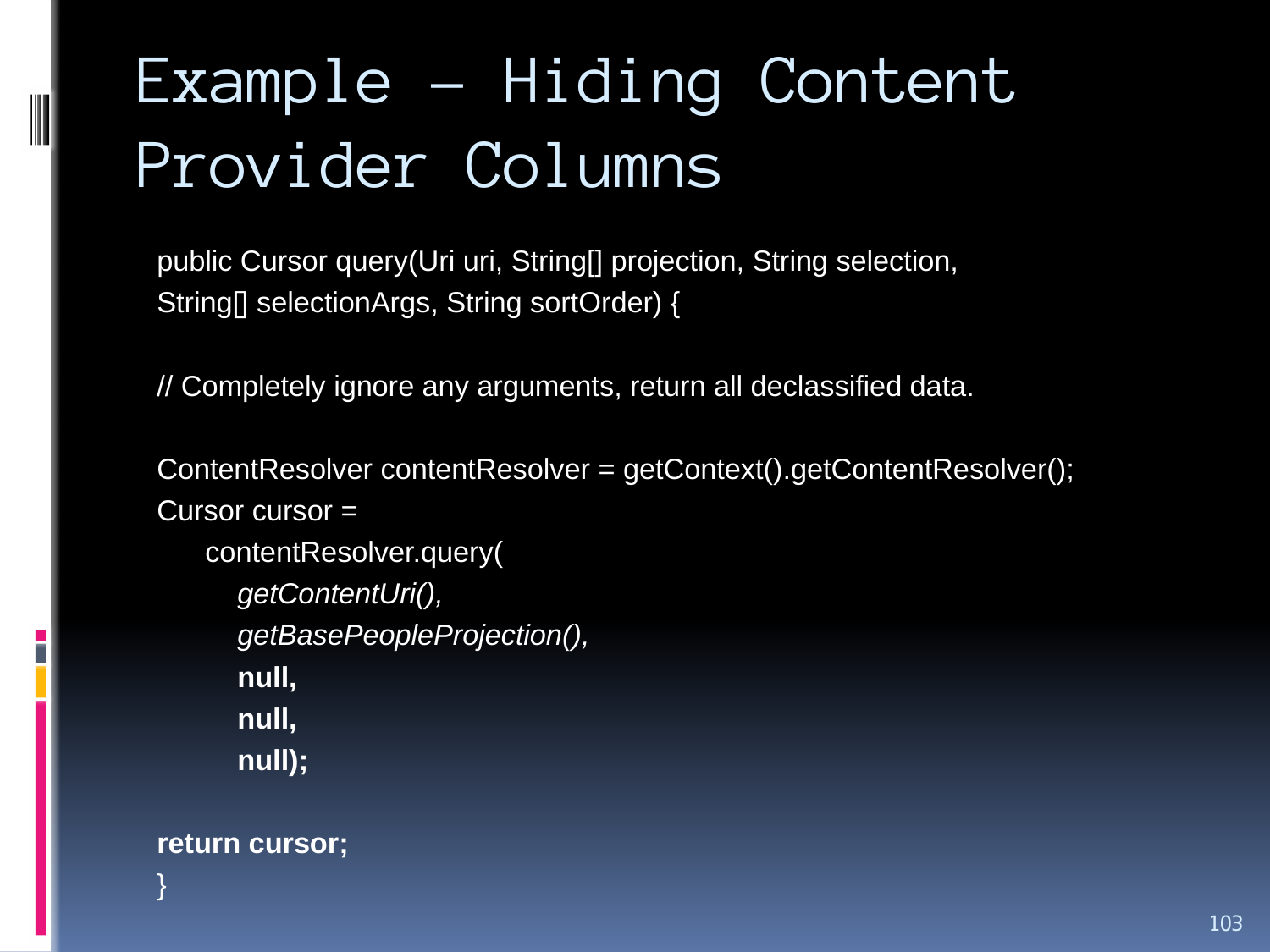

# Example – Hiding Content Provider Columns
public Cursor query(Uri uri, String[] projection, String selection,
String[] selectionArgs, String sortOrder) {

// Completely ignore any arguments, return all declassified data.

ContentResolver contentResolver = getContext().getContentResolver();
Cursor cursor =
      contentResolver.query(
          getContentUri(),
          getBasePeopleProjection(),
          null,
          null,
          null);

return cursor;
}
103